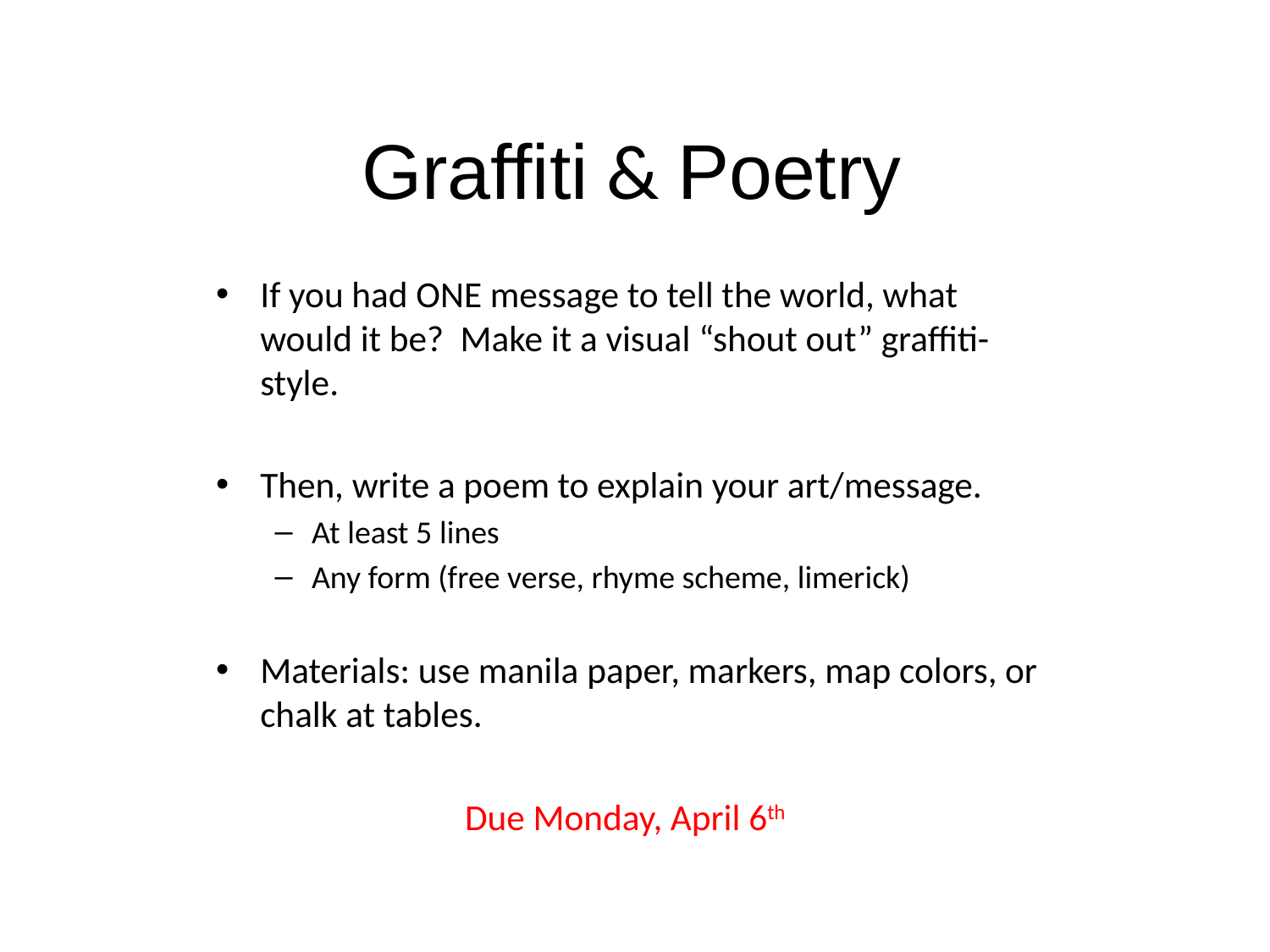

# Graffiti & Poetry
If you had ONE message to tell the world, what would it be?  Make it a visual “shout out” graffiti-style.

Then, write a poem to explain your art/message.
At least 5 lines
Any form (free verse, rhyme scheme, limerick)

Materials: use manila paper, markers, map colors, or chalk at tables.

Due Monday, April 6th